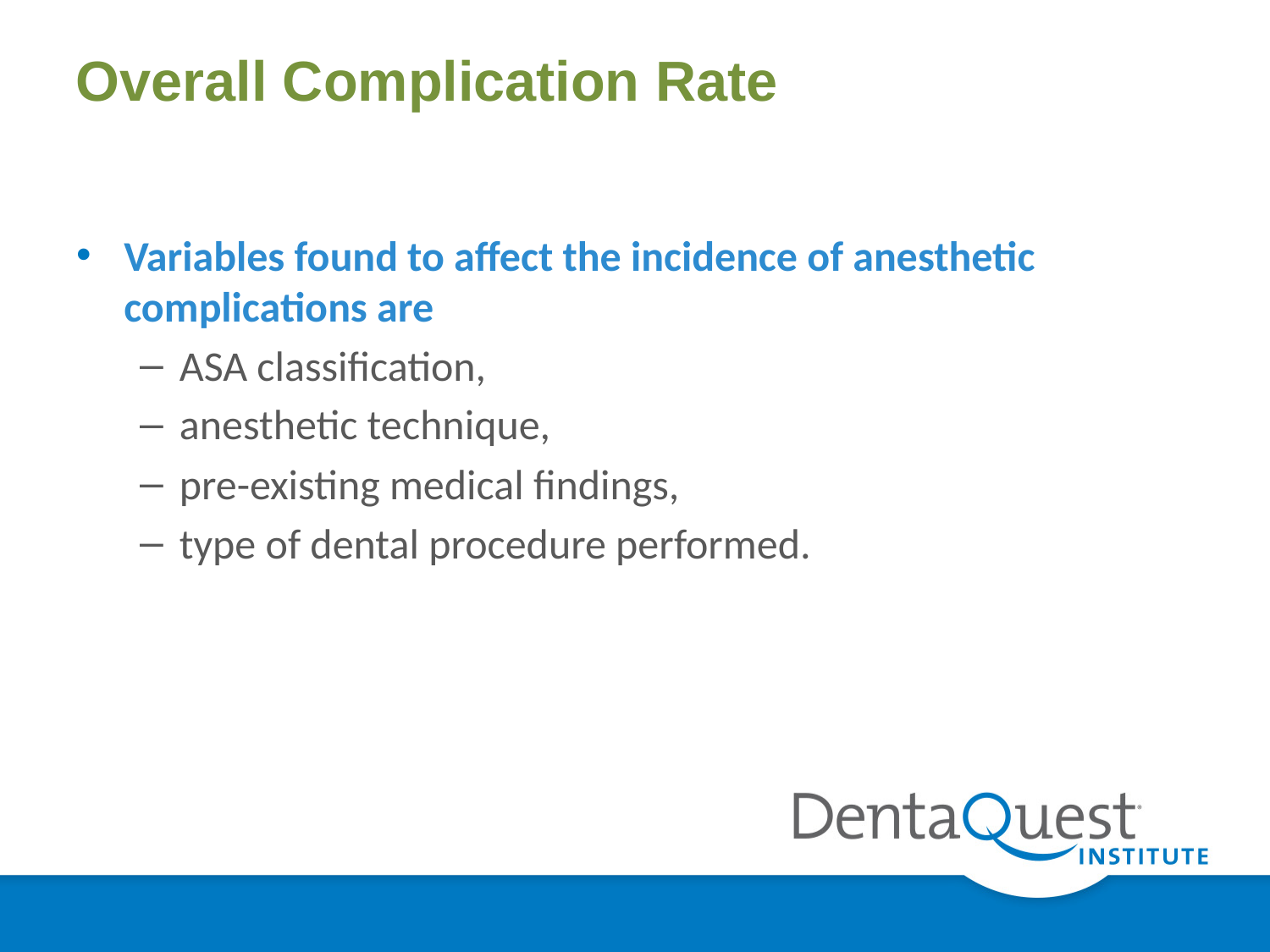

# Overall Complication Rate
Variables found to affect the incidence of anesthetic complications are
ASA classification,
anesthetic technique,
pre-existing medical findings,
type of dental procedure performed.